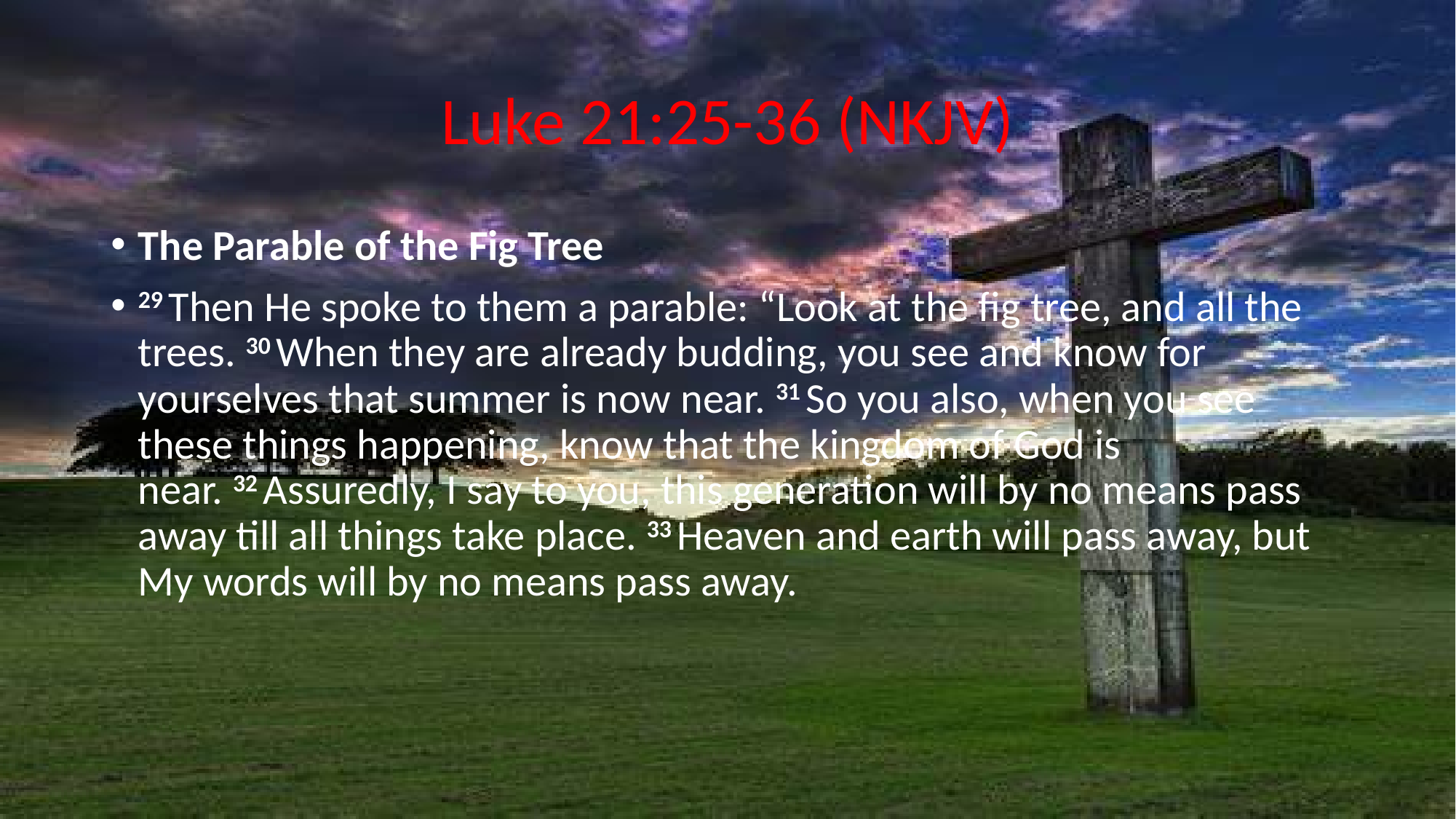

# Luke 21:25-36 (NKJV)
The Parable of the Fig Tree
29 Then He spoke to them a parable: “Look at the fig tree, and all the trees. 30 When they are already budding, you see and know for yourselves that summer is now near. 31 So you also, when you see these things happening, know that the kingdom of God is near. 32 Assuredly, I say to you, this generation will by no means pass away till all things take place. 33 Heaven and earth will pass away, but My words will by no means pass away.